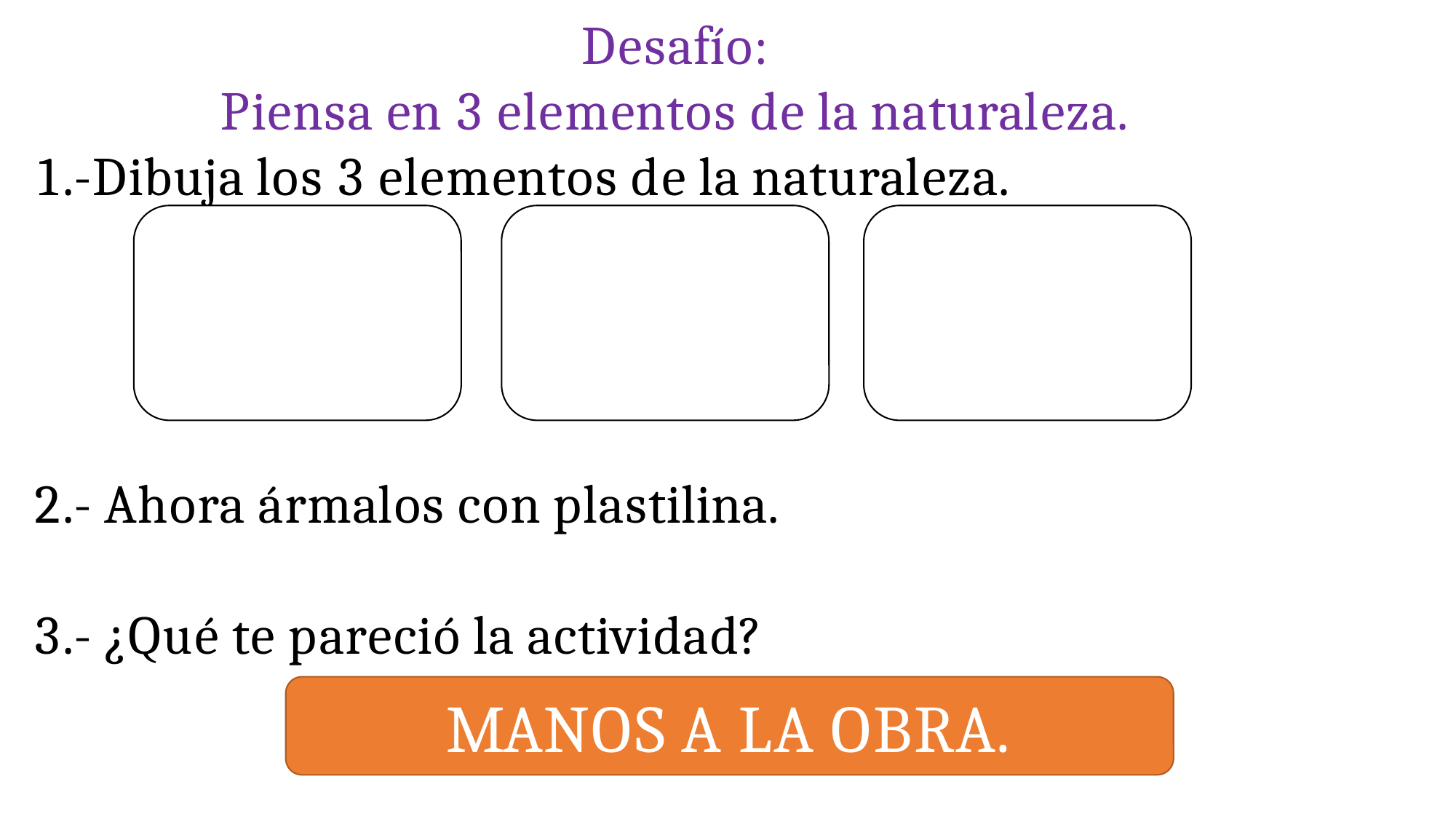

Desafío:
Piensa en 3 elementos de la naturaleza.
1.-Dibuja los 3 elementos de la naturaleza.

2.- Ahora ármalos con plastilina.

3.- ¿Qué te pareció la actividad?

MANOS A LA OBRA.